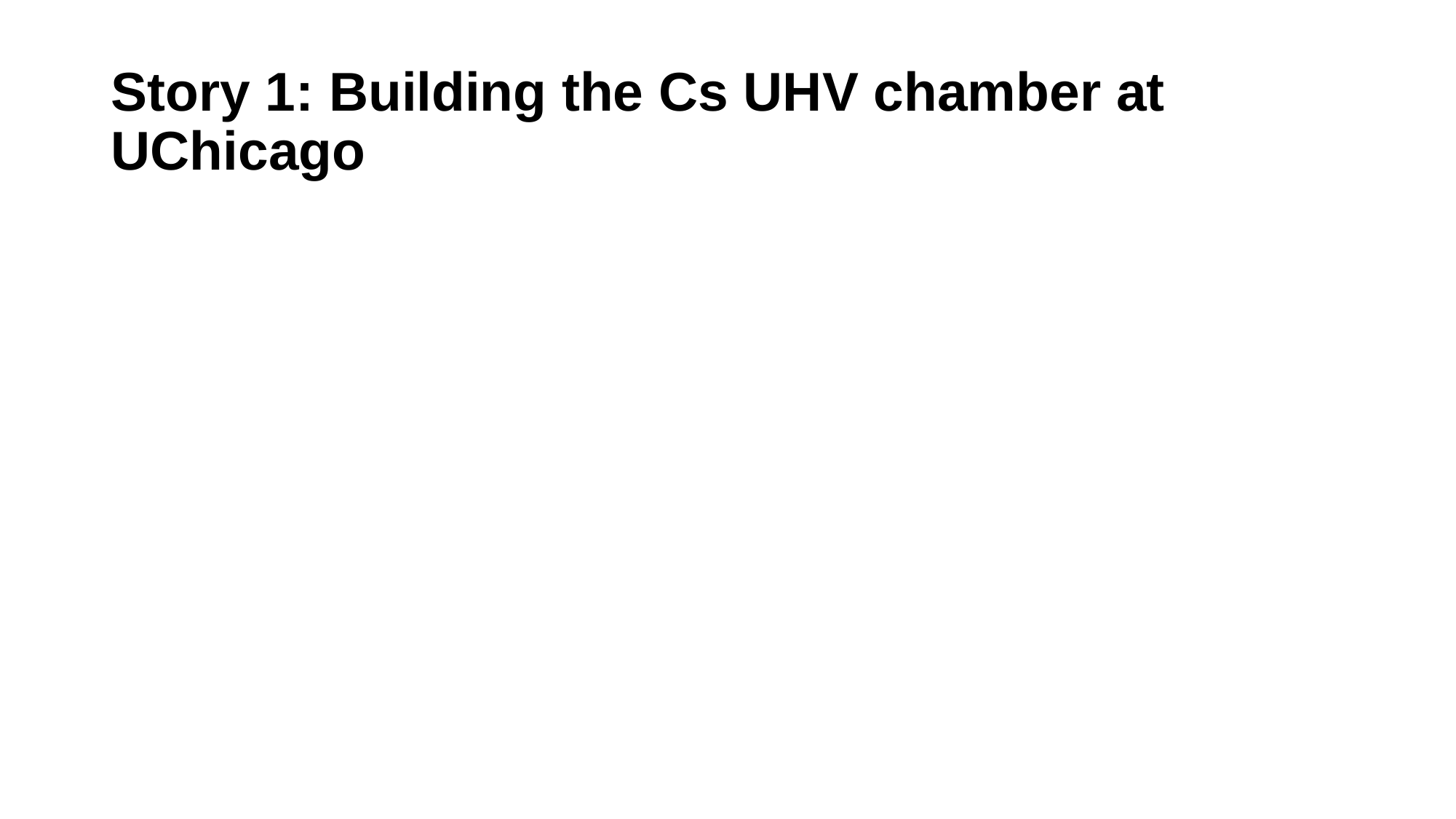

# Story 1: Building the Cs UHV chamber at UChicago